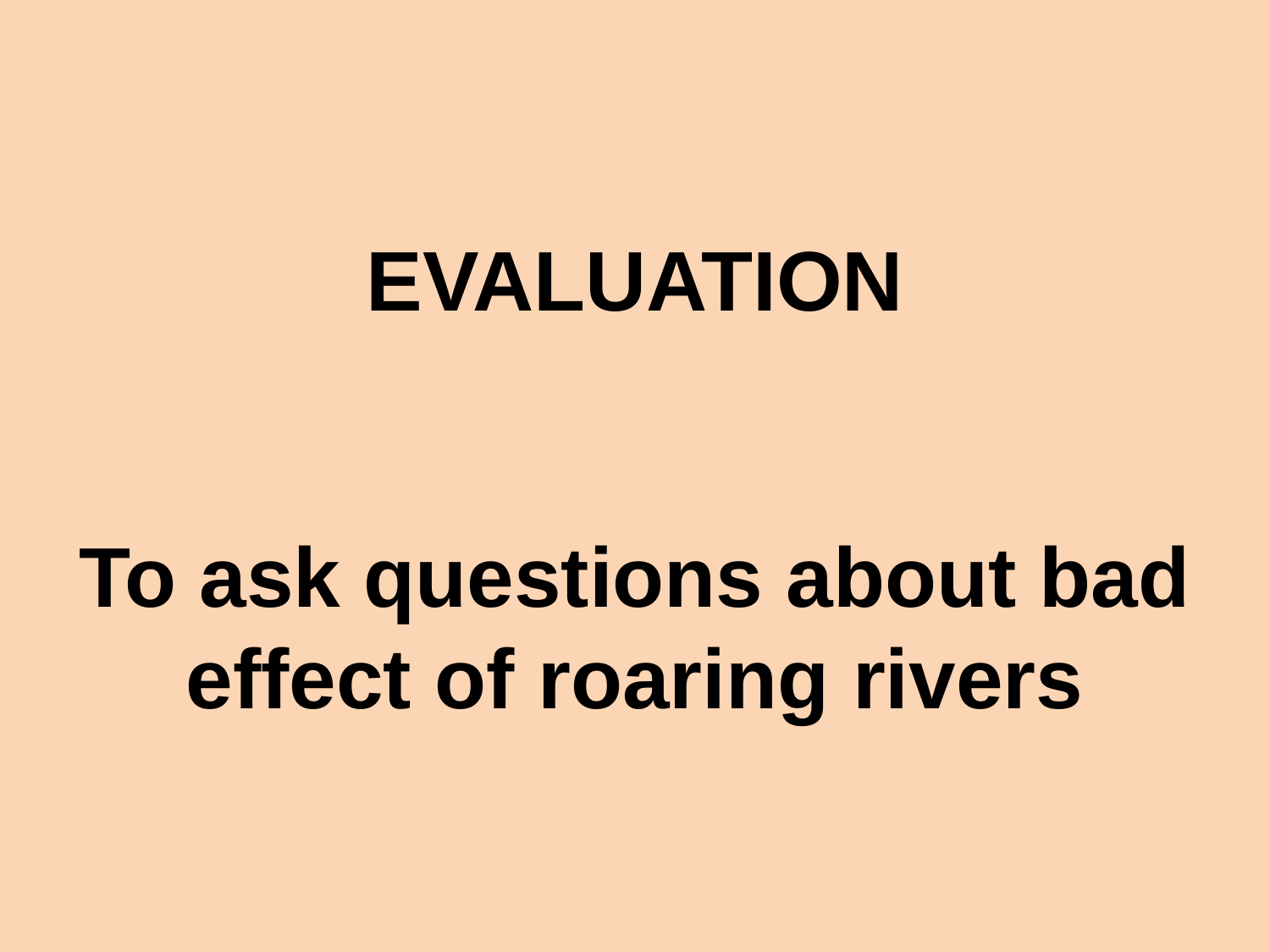

# EVALUATION To ask questions about bad effect of roaring rivers